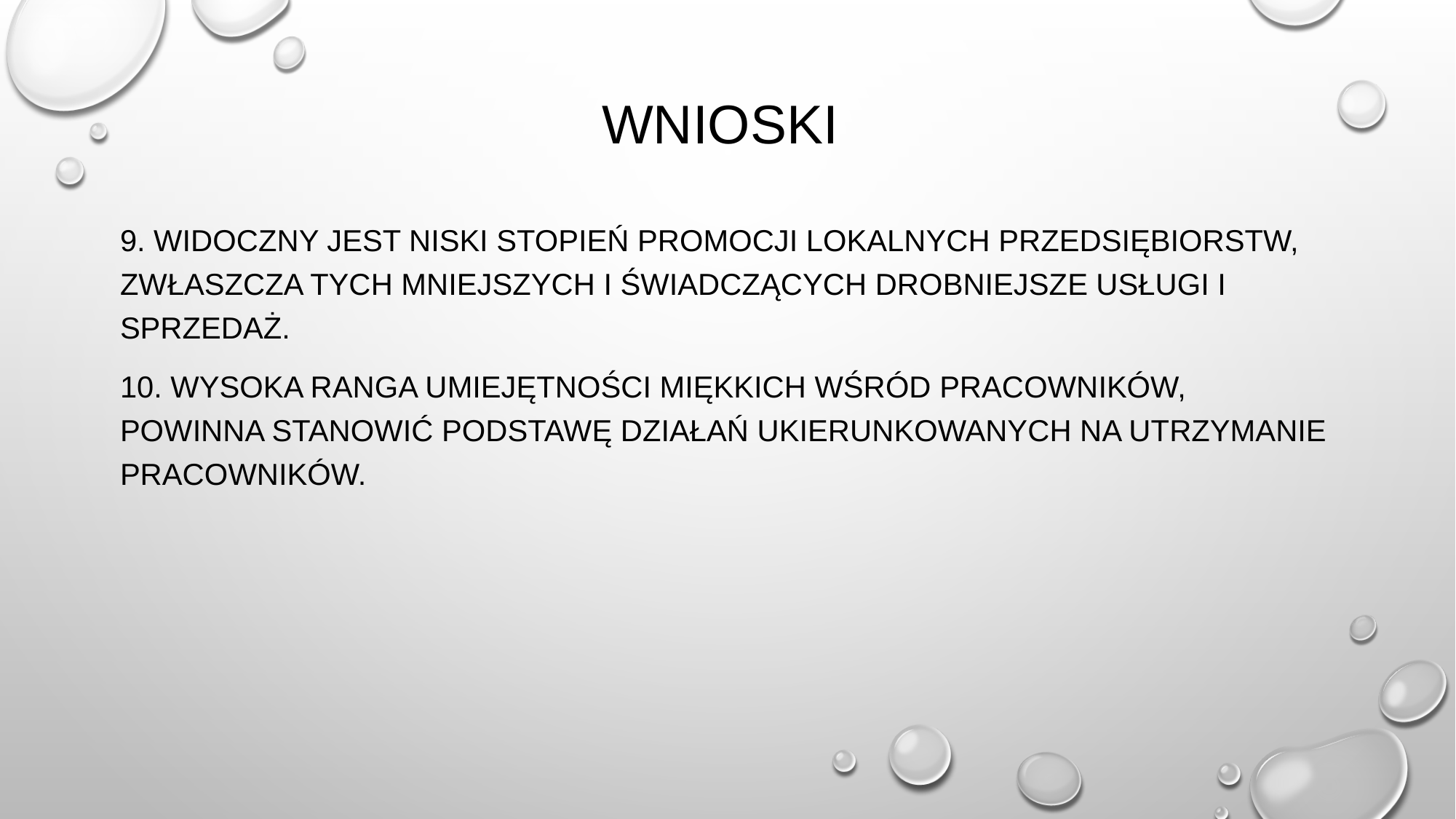

# WNIOSKI
9. Widoczny jest niski stopień promocji lokalnych przedsiębiorstw, zwłaszcza tych mniejszych i świadczących drobniejsze usługi i sprzedaż.
10. Wysoka ranga umiejętności miękkich wśród pracowników, powinna stanowić podstawę działań ukierunkowanych na utrzymanie pracowników.